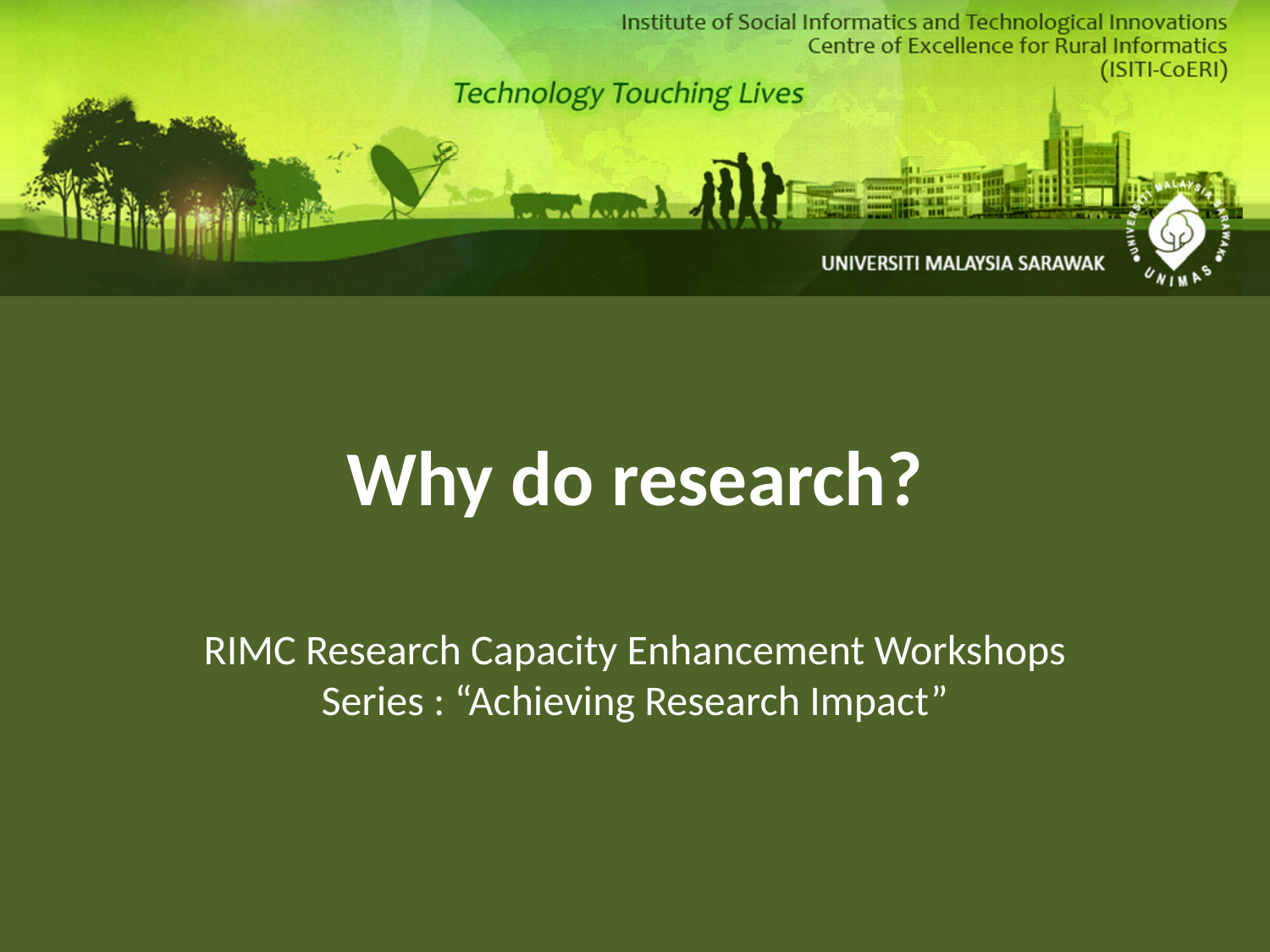

# Why do research?
RIMC Research Capacity Enhancement Workshops Series : “Achieving Research Impact”